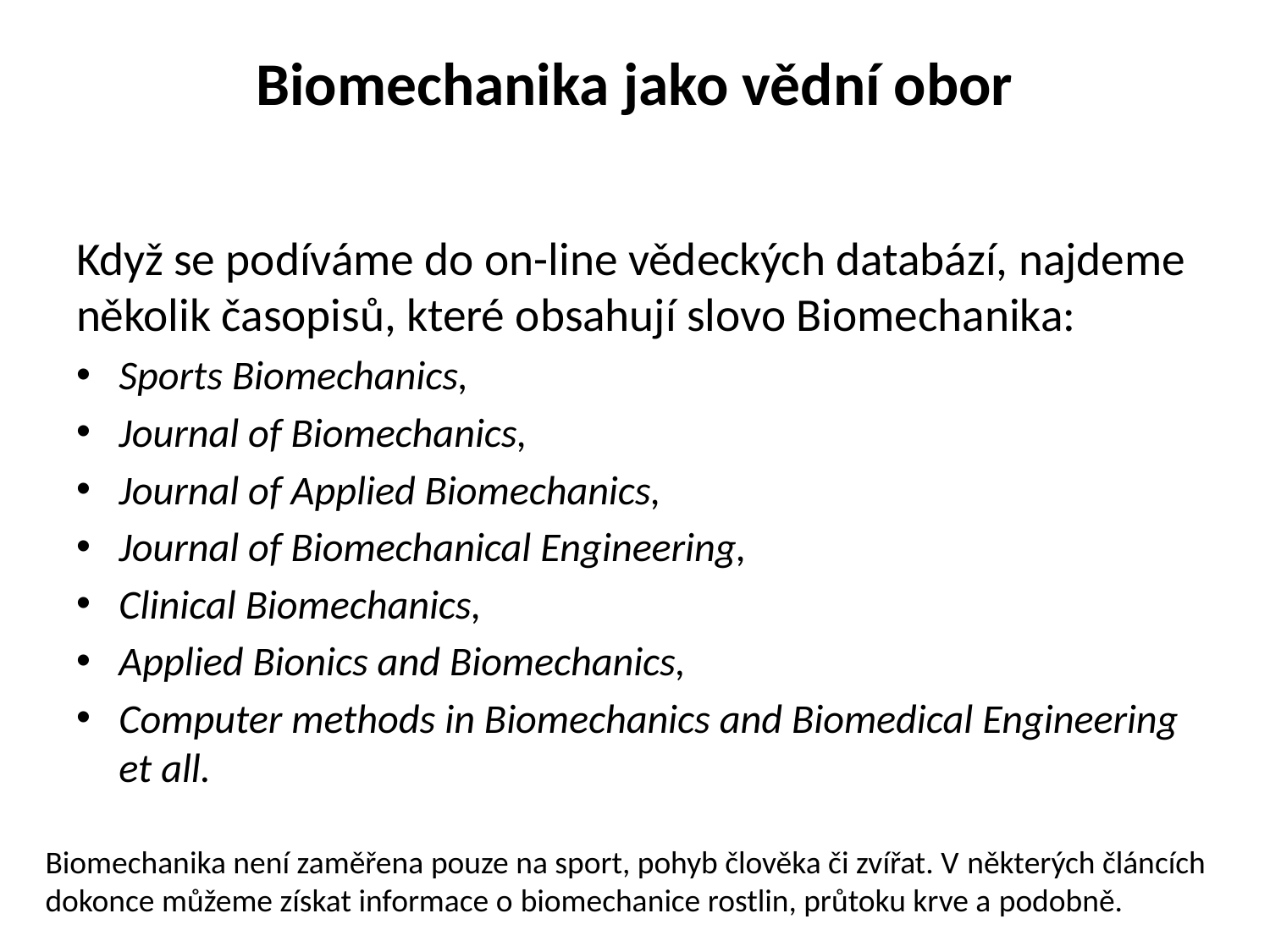

# Biomechanika jako vědní obor
Když se podíváme do on-line vědeckých databází, najdeme několik časopisů, které obsahují slovo Biomechanika:
Sports Biomechanics,
Journal of Biomechanics,
Journal of Applied Biomechanics,
Journal of Biomechanical Engineering,
Clinical Biomechanics,
Applied Bionics and Biomechanics,
Computer methods in Biomechanics and Biomedical Engineering et all.

Biomechanika není zaměřena pouze na sport, pohyb člověka či zvířat. V některých článcích dokonce můžeme získat informace o biomechanice rostlin, průtoku krve a podobně.